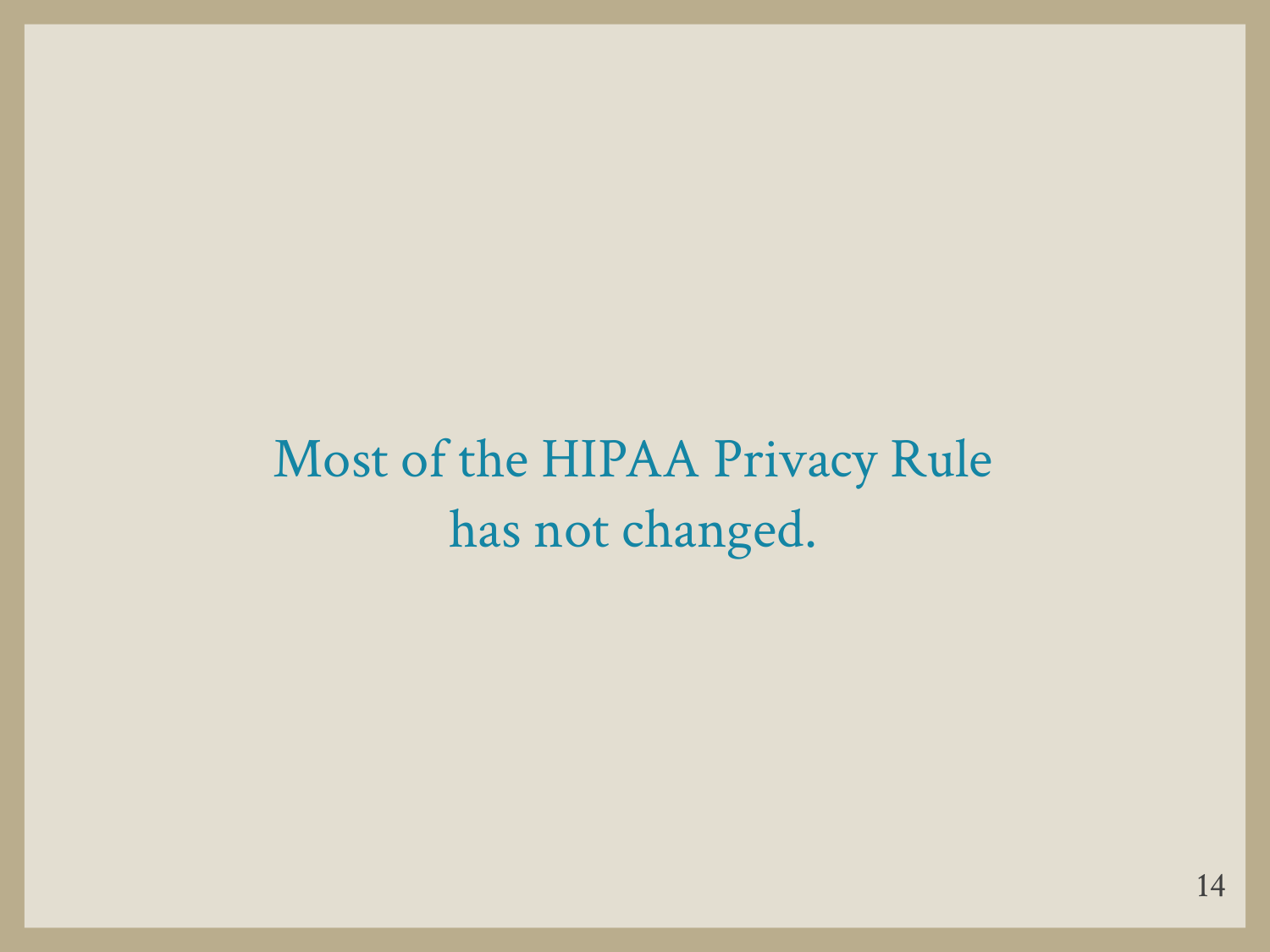

Most of the HIPAA Privacy Rule
has not changed.
14